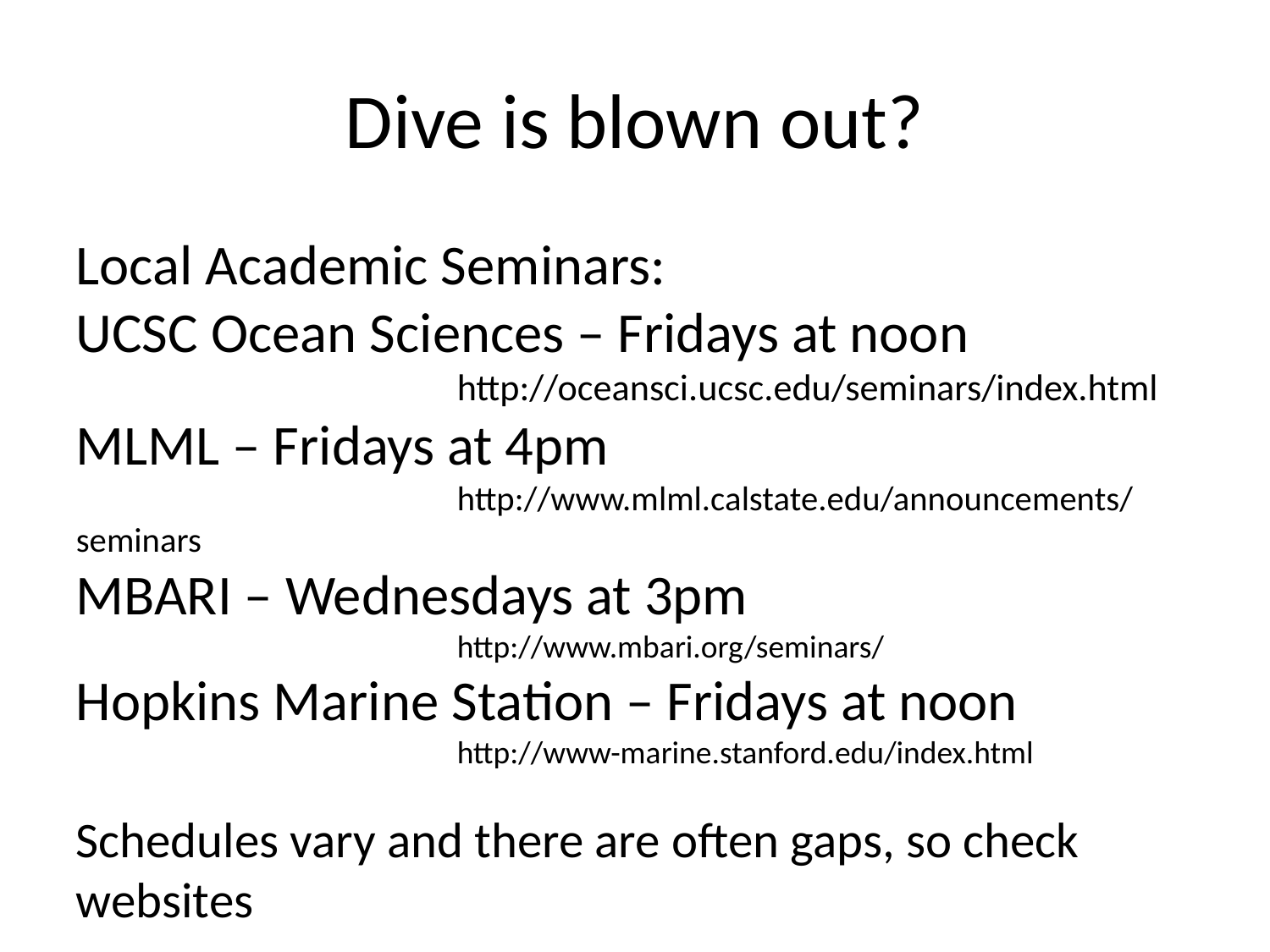

Dive is blown out?
Local Academic Seminars:
UCSC Ocean Sciences – Fridays at noon
			http://oceansci.ucsc.edu/seminars/index.html
MLML – Fridays at 4pm
			http://www.mlml.calstate.edu/announcements/seminars
MBARI – Wednesdays at 3pm
			http://www.mbari.org/seminars/
Hopkins Marine Station – Fridays at noon
			http://www-marine.stanford.edu/index.html

Schedules vary and there are often gaps, so check websites